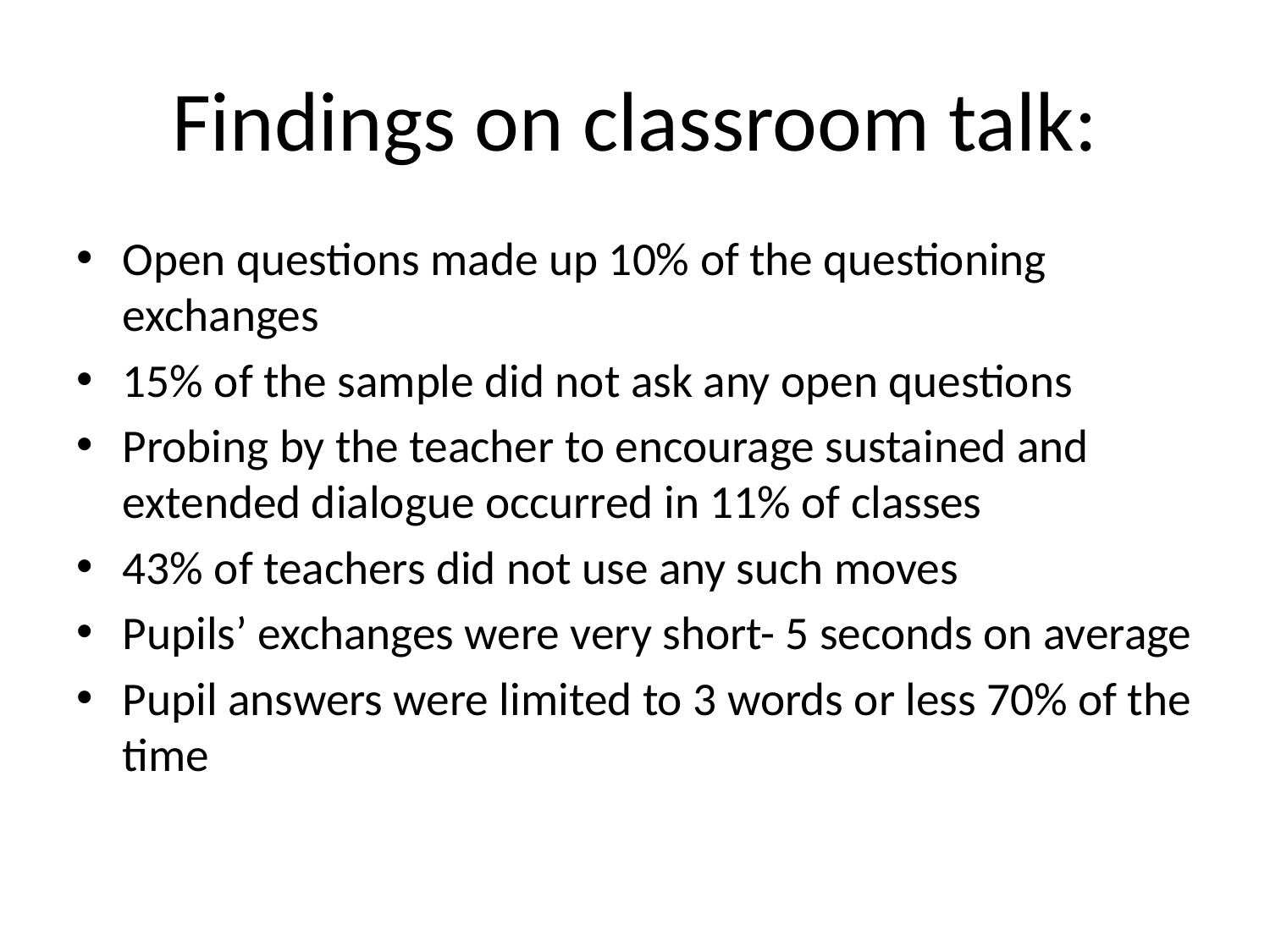

# Findings on classroom talk:
Open questions made up 10% of the questioning exchanges
15% of the sample did not ask any open questions
Probing by the teacher to encourage sustained and extended dialogue occurred in 11% of classes
43% of teachers did not use any such moves
Pupils’ exchanges were very short- 5 seconds on average
Pupil answers were limited to 3 words or less 70% of the time